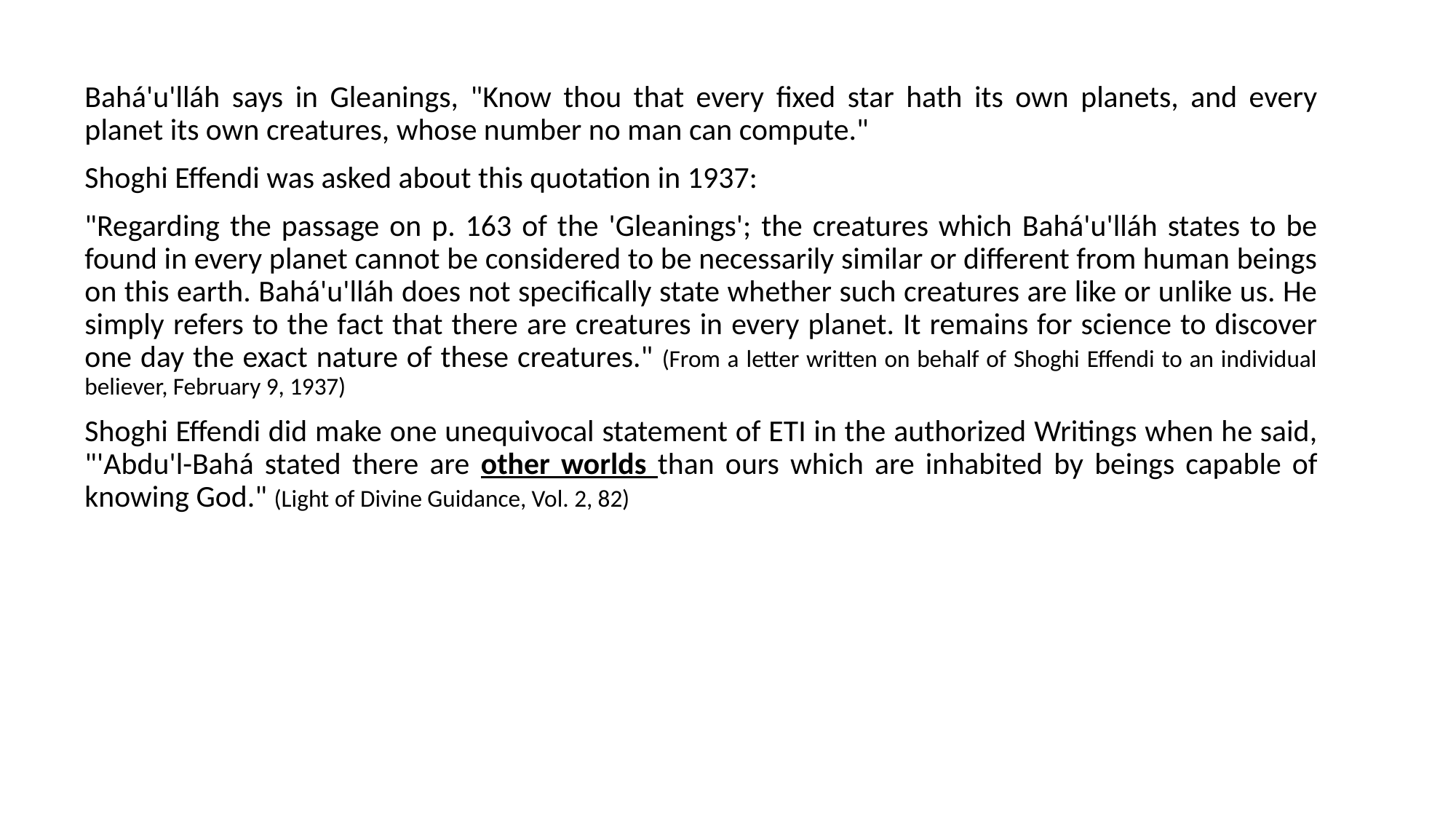

Bahá'u'lláh says in Gleanings, "Know thou that every fixed star hath its own planets, and every planet its own creatures, whose number no man can compute."
Shoghi Effendi was asked about this quotation in 1937:
"Regarding the passage on p. 163 of the 'Gleanings'; the creatures which Bahá'u'lláh states to be found in every planet cannot be considered to be necessarily similar or different from human beings on this earth. Bahá'u'lláh does not specifically state whether such creatures are like or unlike us. He simply refers to the fact that there are creatures in every planet. It remains for science to discover one day the exact nature of these creatures." (From a letter written on behalf of Shoghi Effendi to an individual believer, February 9, 1937)
Shoghi Effendi did make one unequivocal statement of ETI in the authorized Writings when he said, "'Abdu'l-Bahá stated there are other worlds than ours which are inhabited by beings capable of knowing God." (Light of Divine Guidance, Vol. 2, 82)